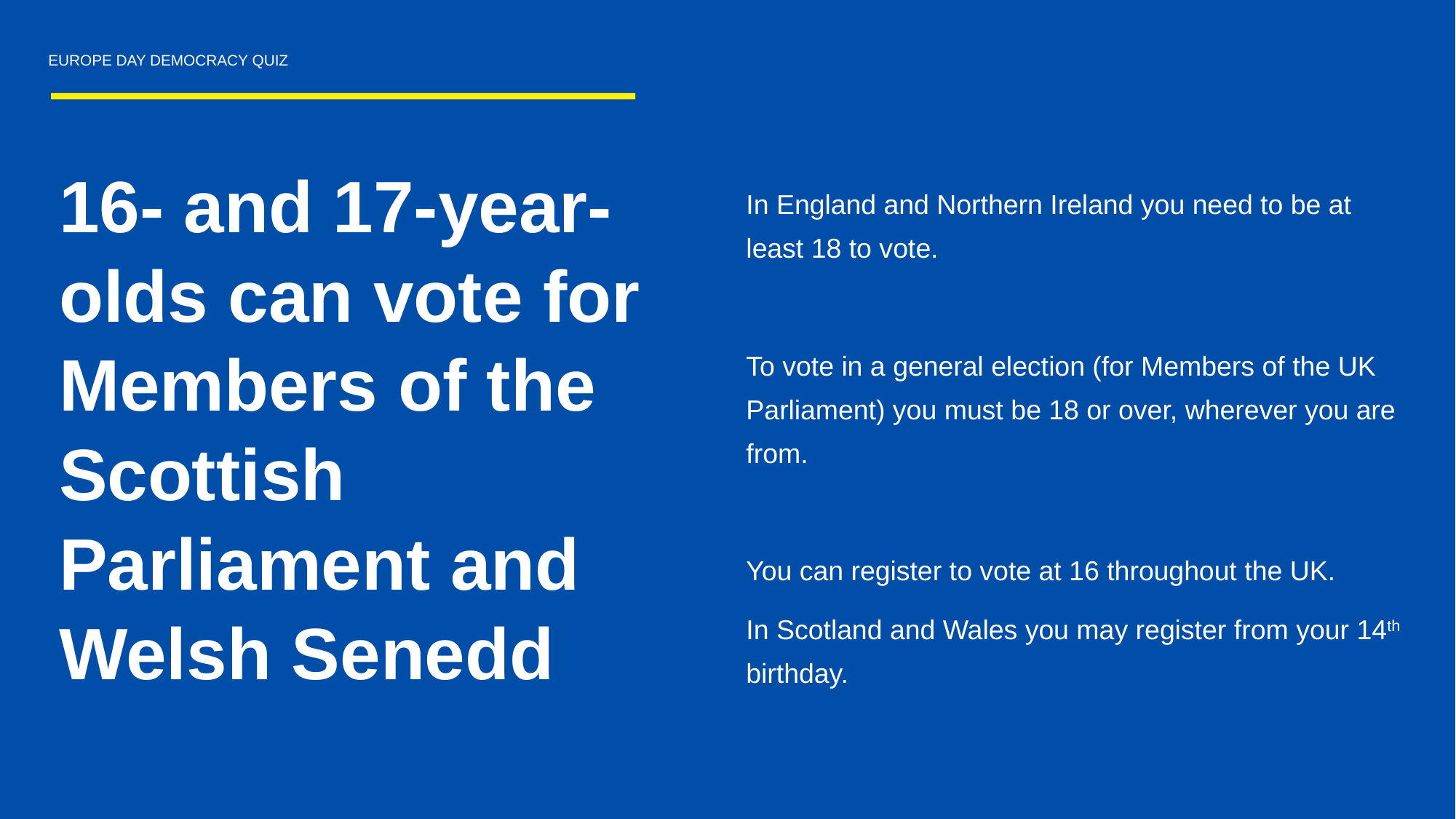

EUROPE DAY DEMOCRACY QUIZ
16- and 17-year-olds can vote for Members of the Scottish Parliament and Welsh Senedd
In England and Northern Ireland you need to be at least 18 to vote.

To vote in a general election (for Members of the UK Parliament) you must be 18 or over, wherever you are from.

You can register to vote at 16 throughout the UK.
In Scotland and Wales you may register from your 14th birthday.